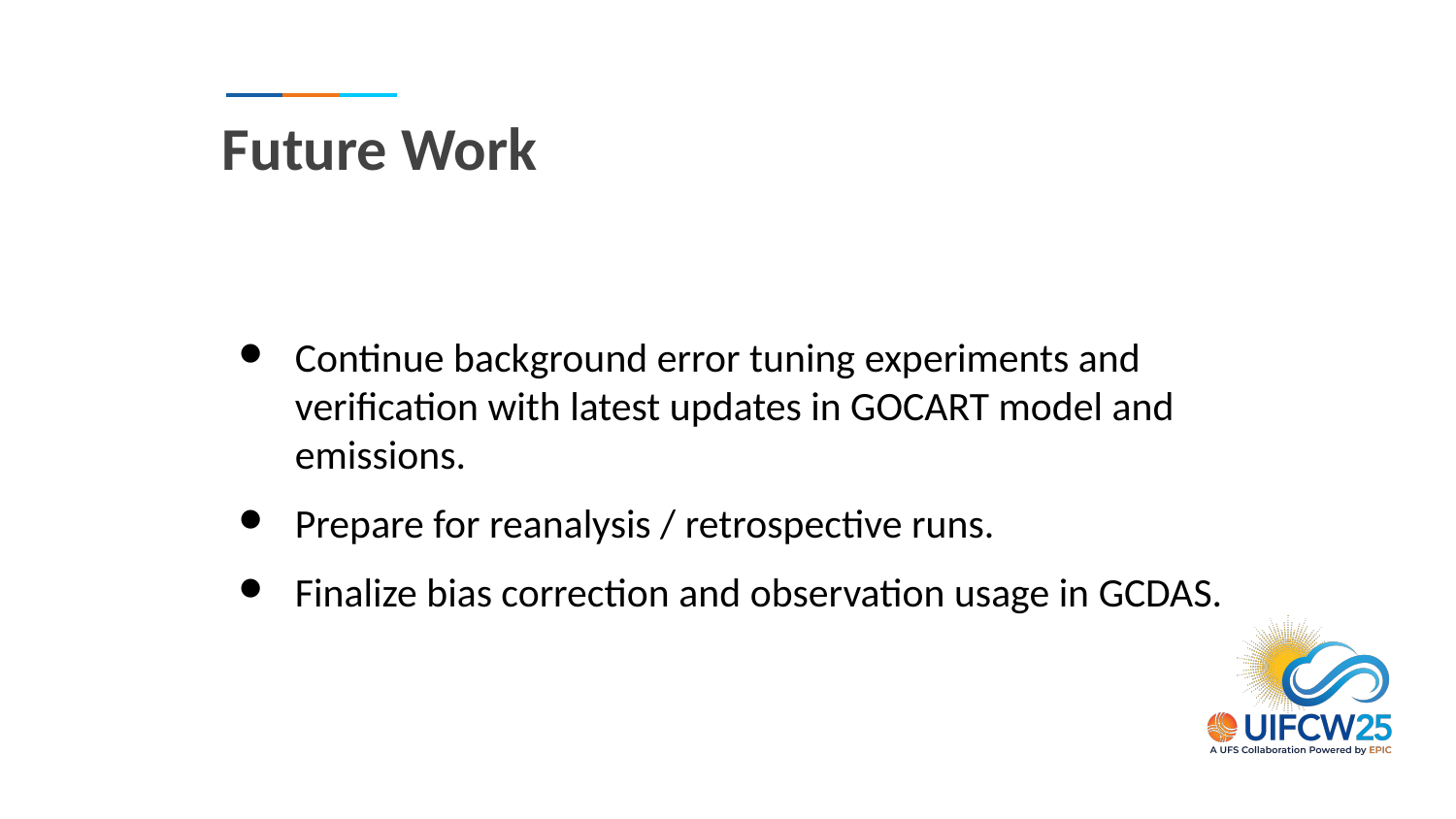

# Future Work

Continue background error tuning experiments and verification with latest updates in GOCART model and emissions.
Prepare for reanalysis / retrospective runs.
Finalize bias correction and observation usage in GCDAS.